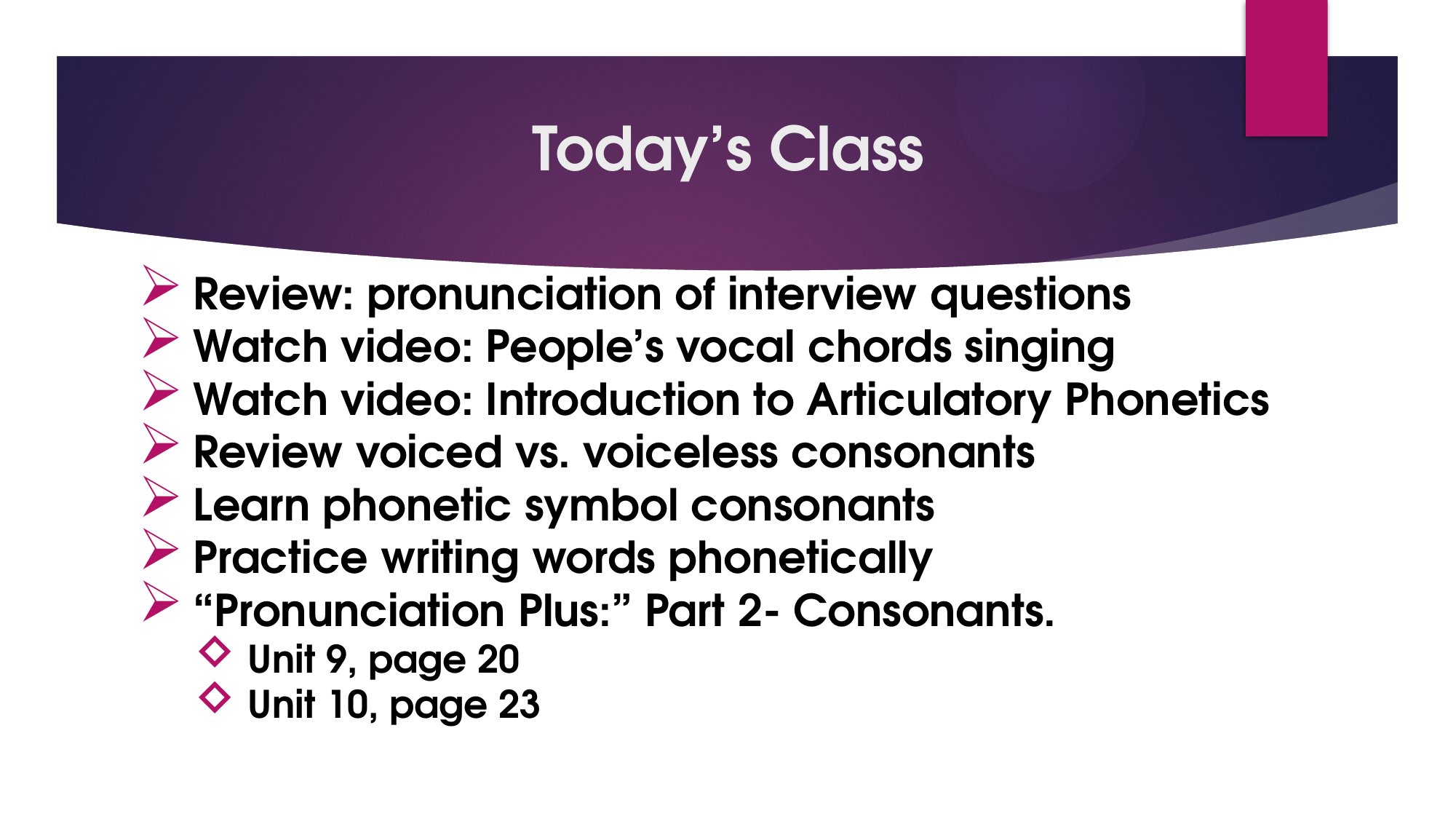

Today’s Class
Review: pronunciation of interview questions
Watch video: People’s vocal chords singing
Watch video: Introduction to Articulatory Phonetics
Review voiced vs. voiceless consonants
Learn phonetic symbol consonants
Practice writing words phonetically
“Pronunciation Plus:” Part 2- Consonants.
Unit 9, page 20
Unit 10, page 23